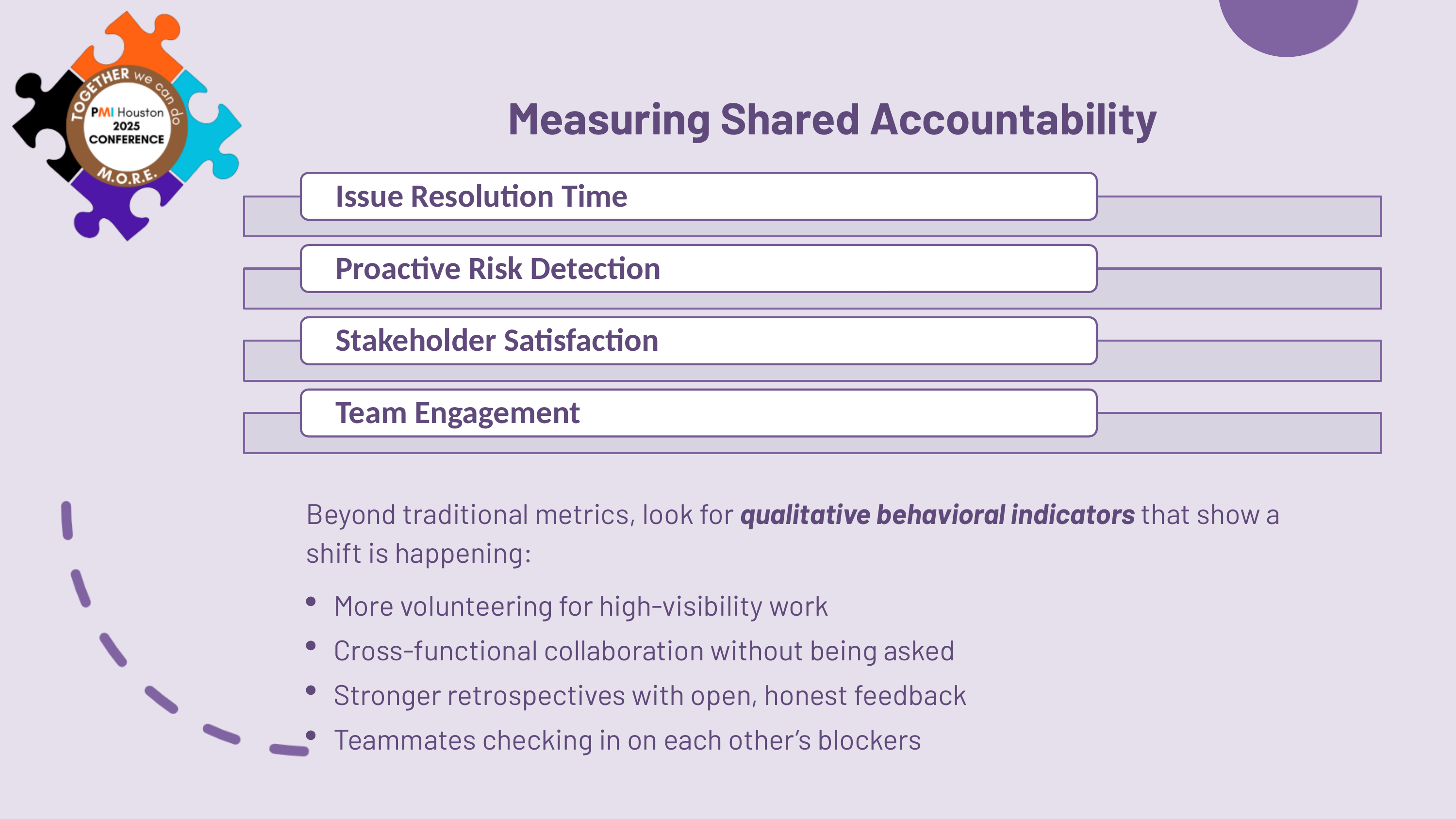

# Measuring Shared Accountability
Issue Resolution Time
Proactive Risk Detection
Stakeholder Satisfaction
Team Engagement
Beyond traditional metrics, look for qualitative behavioral indicators that show a shift is happening:
More volunteering for high-visibility work
Cross-functional collaboration without being asked
Stronger retrospectives with open, honest feedback
Teammates checking in on each other’s blockers